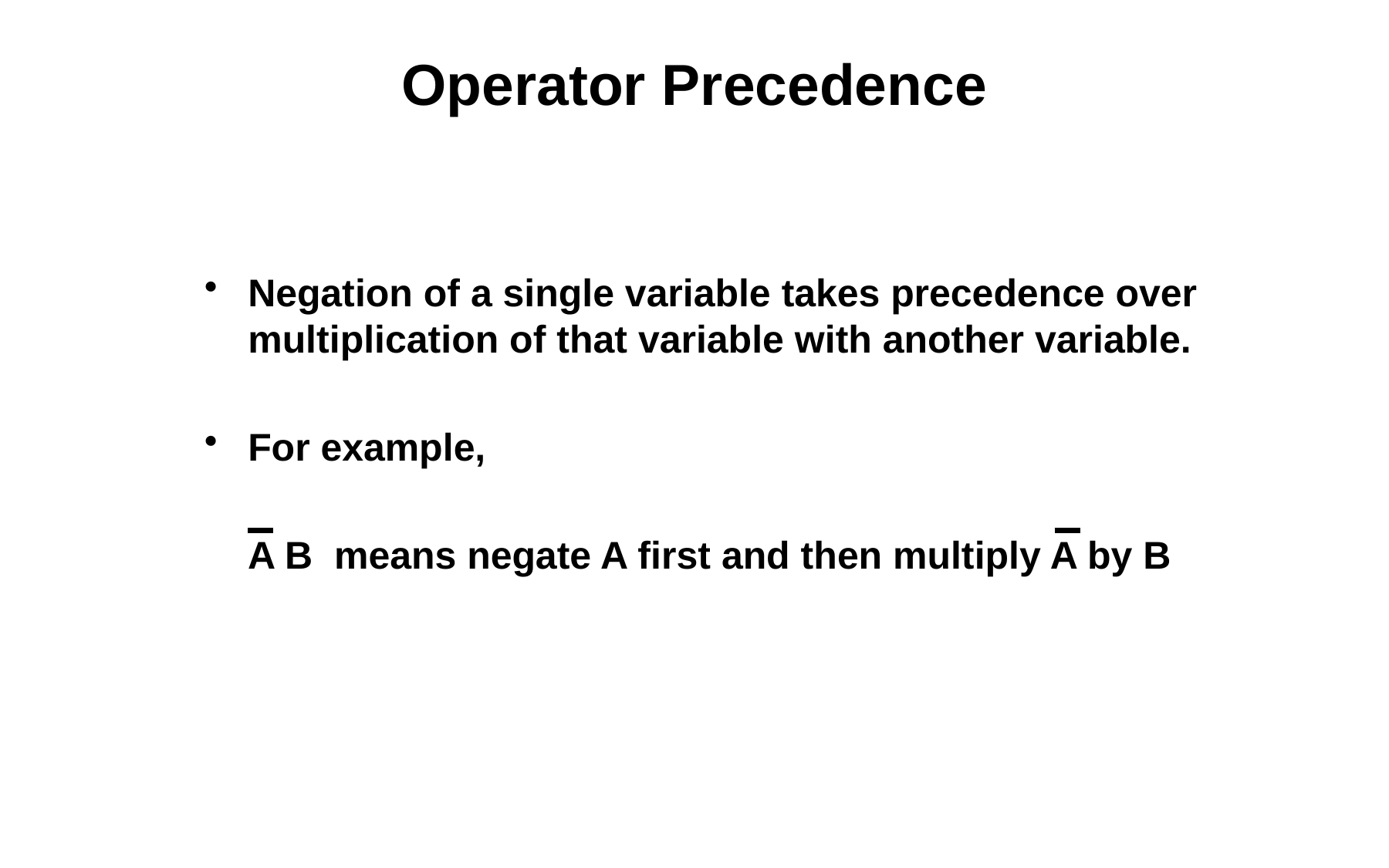

# Operator Precedence

Negation of a single variable takes precedence over multiplication of that variable with another variable.

For example,

    A B  means negate A first and then multiply A by B